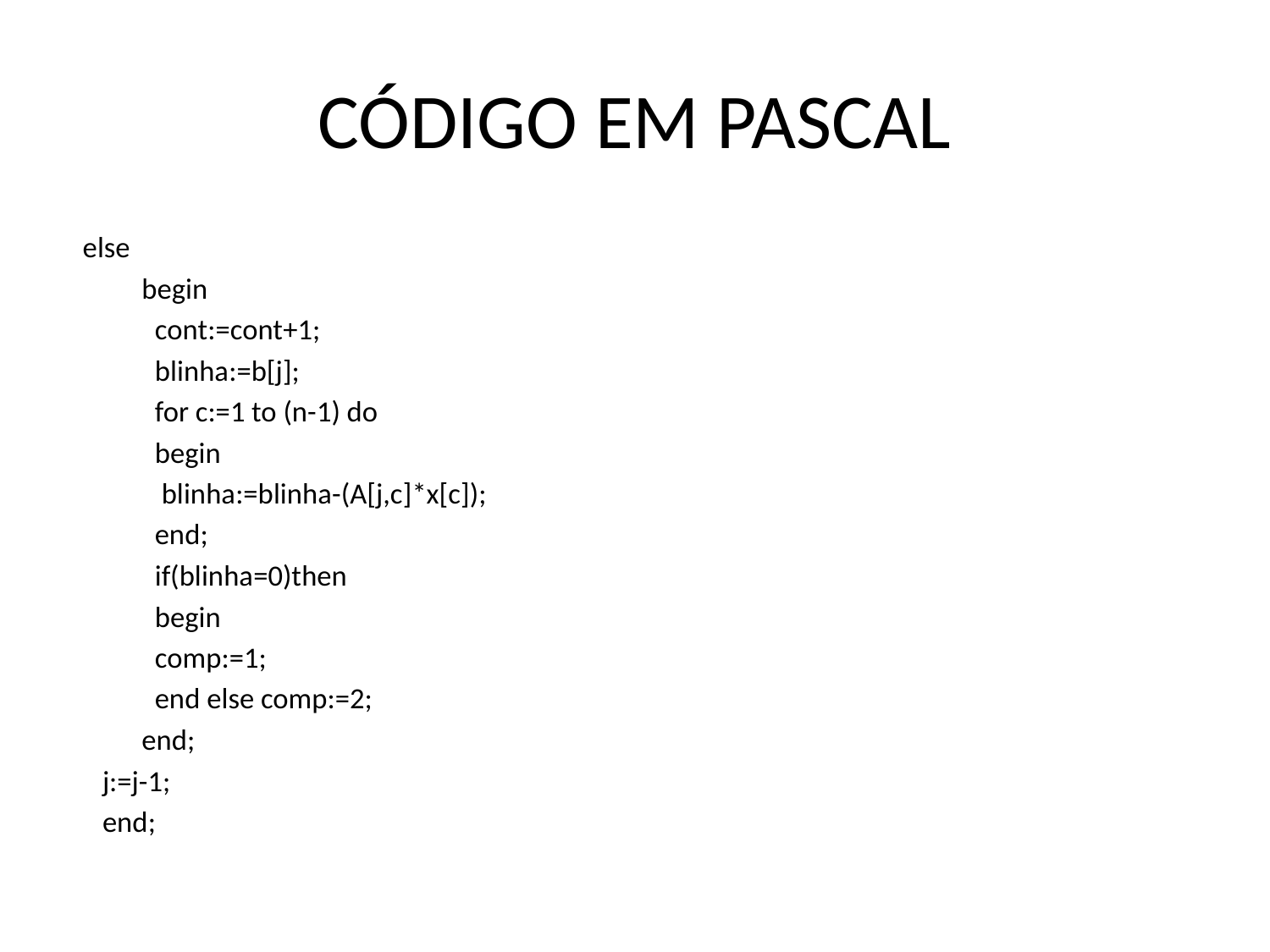

# CÓDIGO EM PASCAL
 else
          begin
            cont:=cont+1;
            blinha:=b[j];
            for c:=1 to (n-1) do
            begin
             blinha:=blinha-(A[j,c]*x[c]);
            end;
            if(blinha=0)then
            begin
            comp:=1;
            end else comp:=2;
          end;
    j:=j-1;
    end;